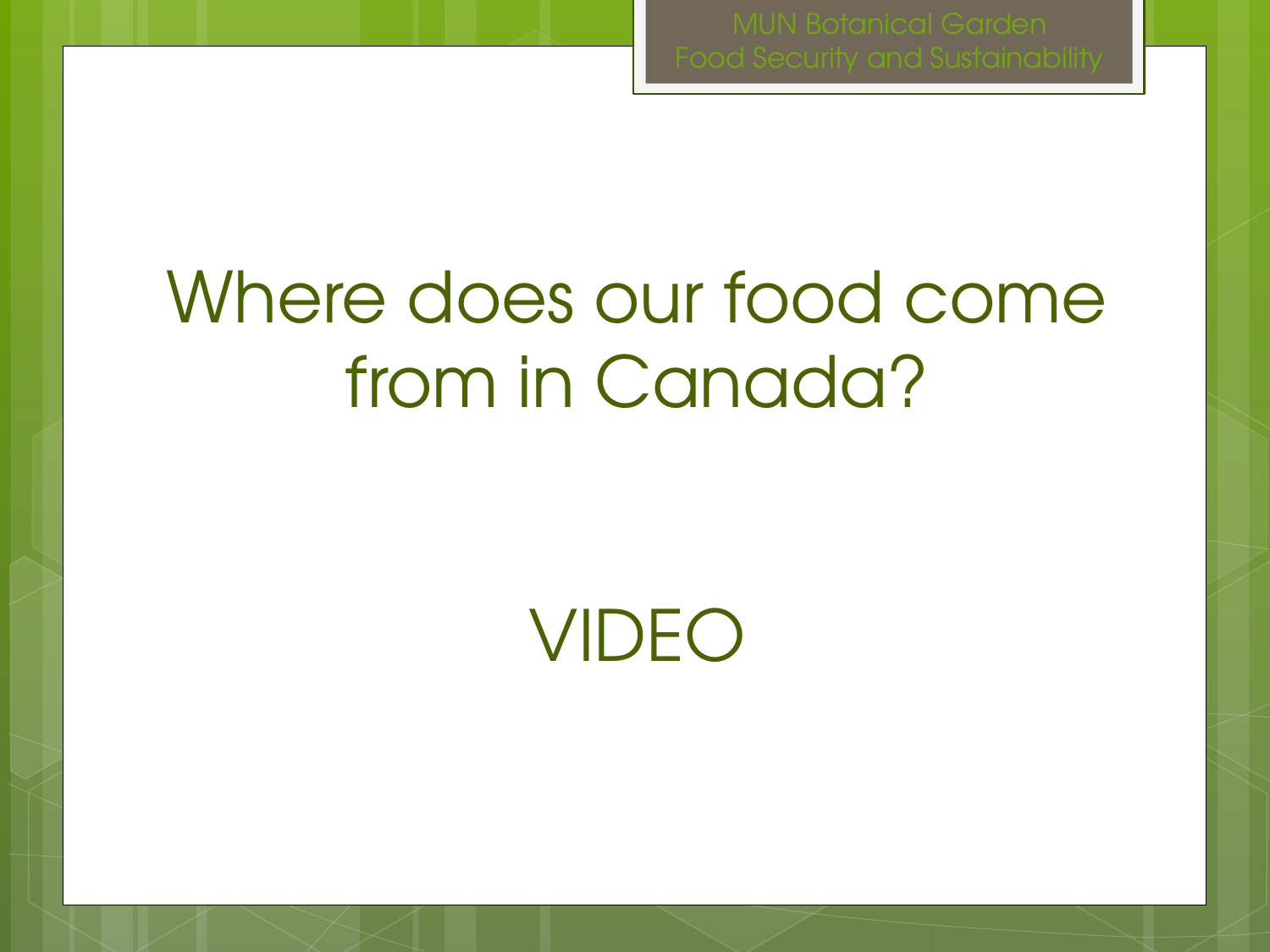

MUN Botanical Garden
Food Security and Sustainability
Where does our food come from in Canada?

VIDEO